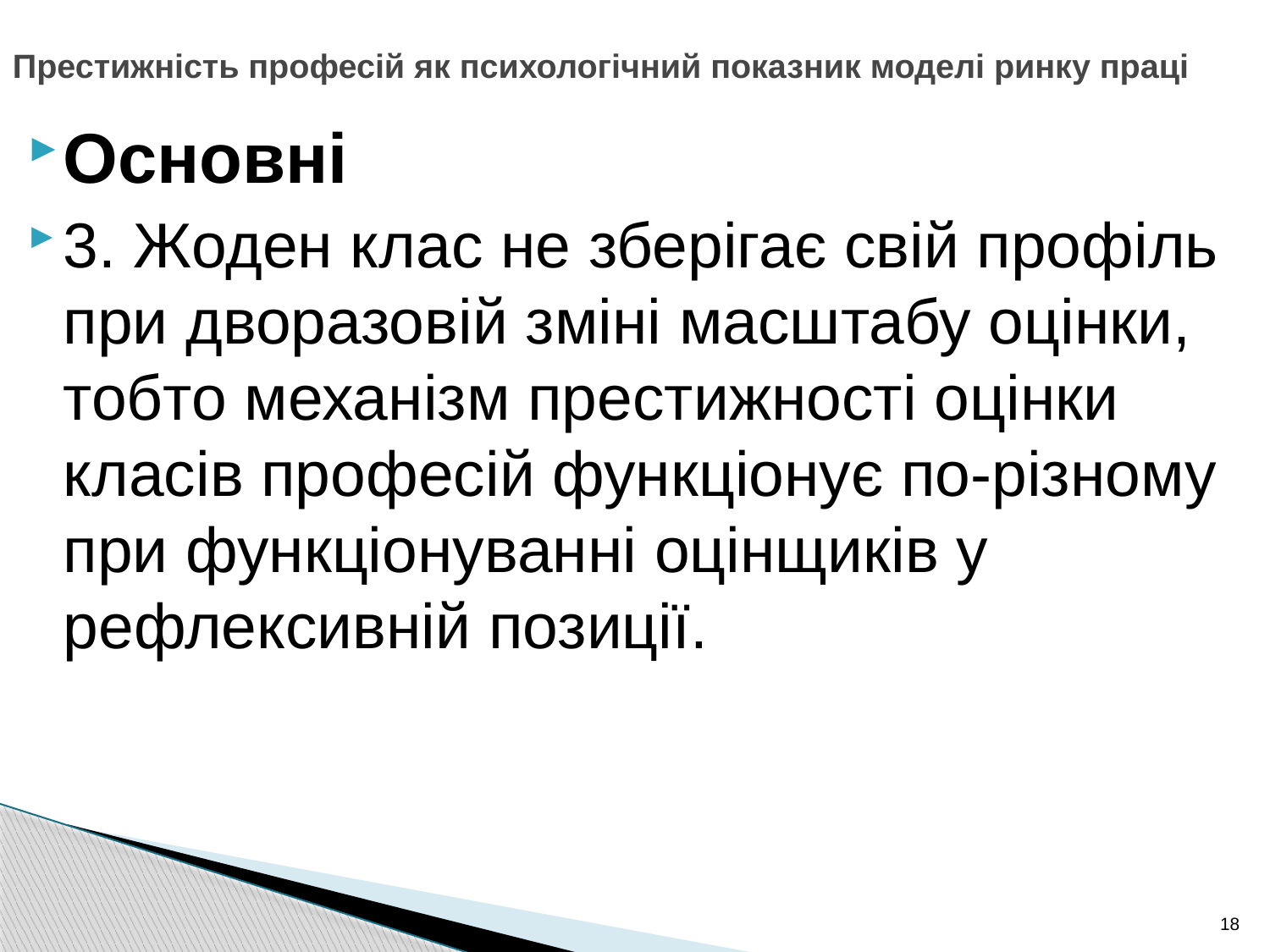

# Престижність професій як психологічний показник моделі ринку праці
Основні
3. Жоден клас не зберігає свій профіль при дворазовій зміні масштабу оцінки, тобто механізм престижності оцінки класів професій функціонує по-різному при функціонуванні оцінщиків у рефлексивній позиції.
18